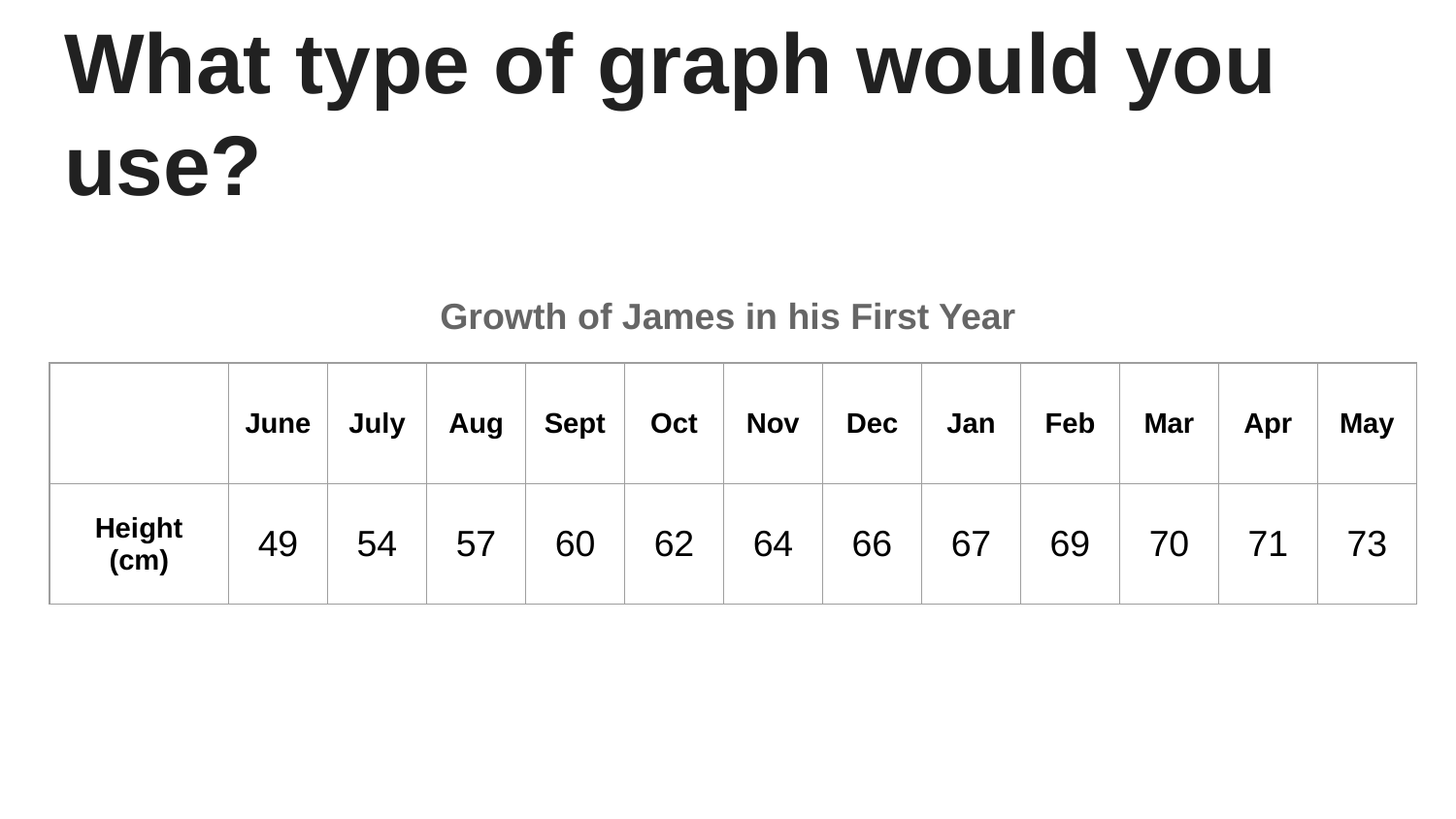

# What type of graph would you use?

Growth of James in his First Year
|  | June | July | Aug | Sept | Oct | Nov | Dec | Jan | Feb | Mar | Apr | May |
| --- | --- | --- | --- | --- | --- | --- | --- | --- | --- | --- | --- | --- |
| Height (cm) | 49 | 54 | 57 | 60 | 62 | 64 | 66 | 67 | 69 | 70 | 71 | 73 |